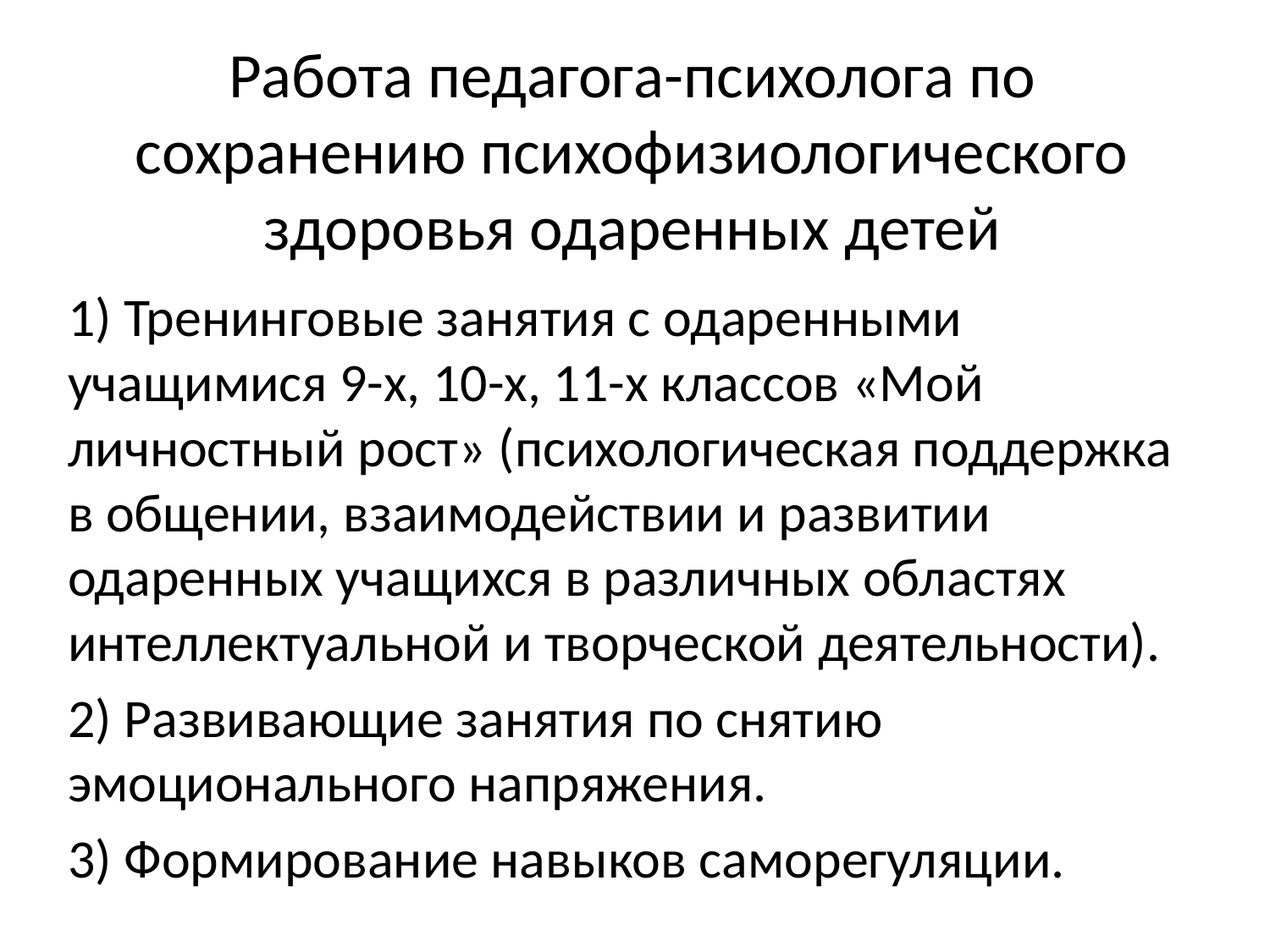

# Работа педагога-психолога по сохранению психофизиологического здоровья одаренных детей
1) Тренинговые занятия с одаренными учащимися 9-х, 10-х, 11-х классов «Мой личностный рост» (психологическая поддержка в общении, взаимодействии и развитии одаренных учащихся в различных областях интеллектуальной и творческой деятельности).
2) Развивающие занятия по снятию эмоционального напряжения.
3) Формирование навыков саморегуляции.